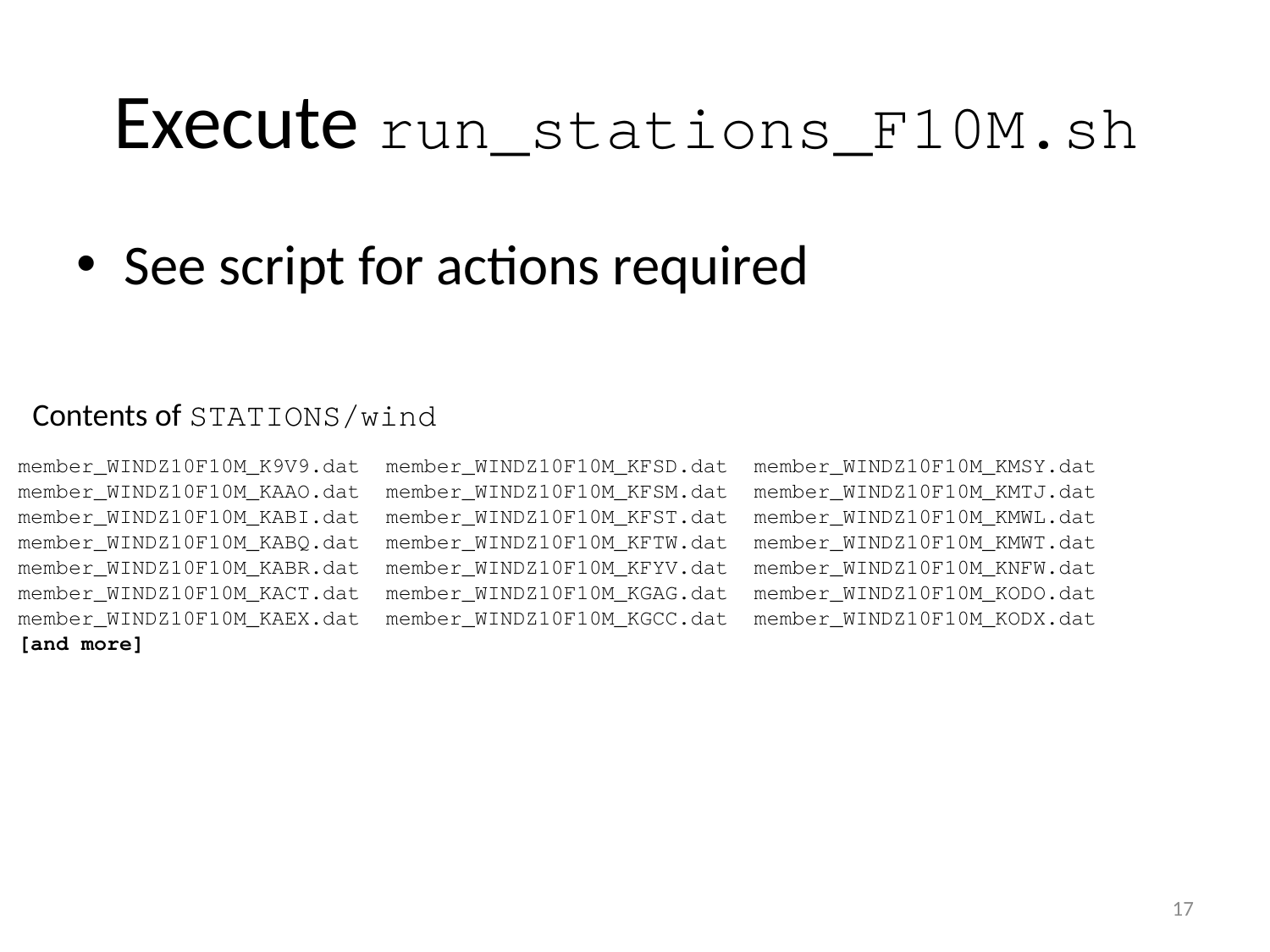

# Execute run_stations_F10M.sh
See script for actions required
Contents of STATIONS/wind
member_WINDZ10F10M_K9V9.dat  member_WINDZ10F10M_KFSD.dat  member_WINDZ10F10M_KMSY.dat
member_WINDZ10F10M_KAAO.dat  member_WINDZ10F10M_KFSM.dat  member_WINDZ10F10M_KMTJ.dat
member_WINDZ10F10M_KABI.dat  member_WINDZ10F10M_KFST.dat  member_WINDZ10F10M_KMWL.dat
member_WINDZ10F10M_KABQ.dat  member_WINDZ10F10M_KFTW.dat  member_WINDZ10F10M_KMWT.dat
member_WINDZ10F10M_KABR.dat  member_WINDZ10F10M_KFYV.dat  member_WINDZ10F10M_KNFW.dat
member_WINDZ10F10M_KACT.dat  member_WINDZ10F10M_KGAG.dat  member_WINDZ10F10M_KODO.dat
member_WINDZ10F10M_KAEX.dat  member_WINDZ10F10M_KGCC.dat  member_WINDZ10F10M_KODX.dat
[and more]
17